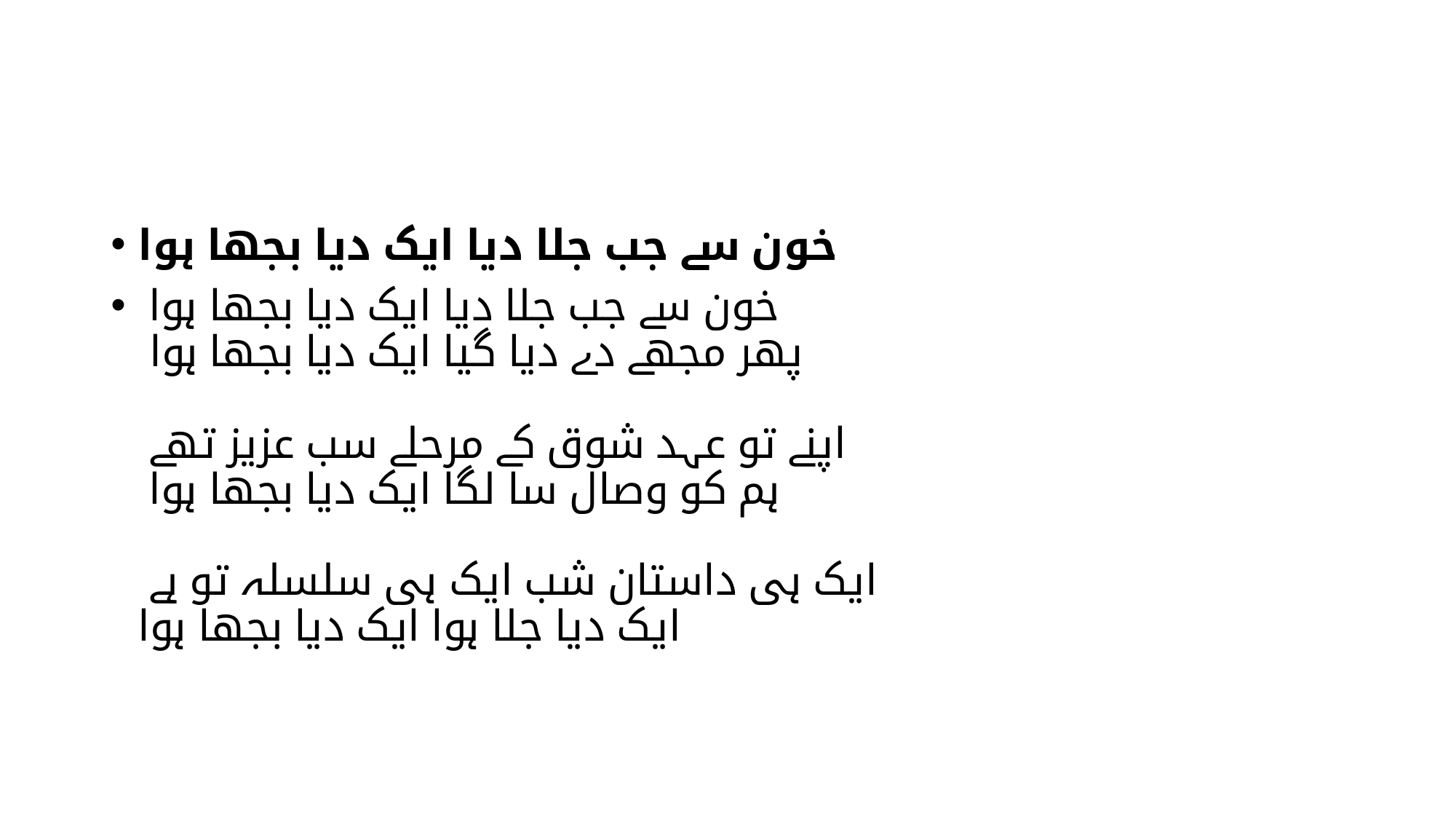

#
خون سے جب جلا دیا ایک دیا بجھا ہوا
خون سے جب جلا دیا ایک دیا بجھا ہوا
پھر مجھے دے دیا گیا ایک دیا بجھا ہوا
اپنے تو عہد شوق کے مرحلے سب عزیز تھے
ہم کو وصال سا لگا ایک دیا بجھا ہوا
ایک ہی داستان شب ایک ہی سلسلہ تو ہے
ایک دیا جلا ہوا ایک دیا بجھا ہوا